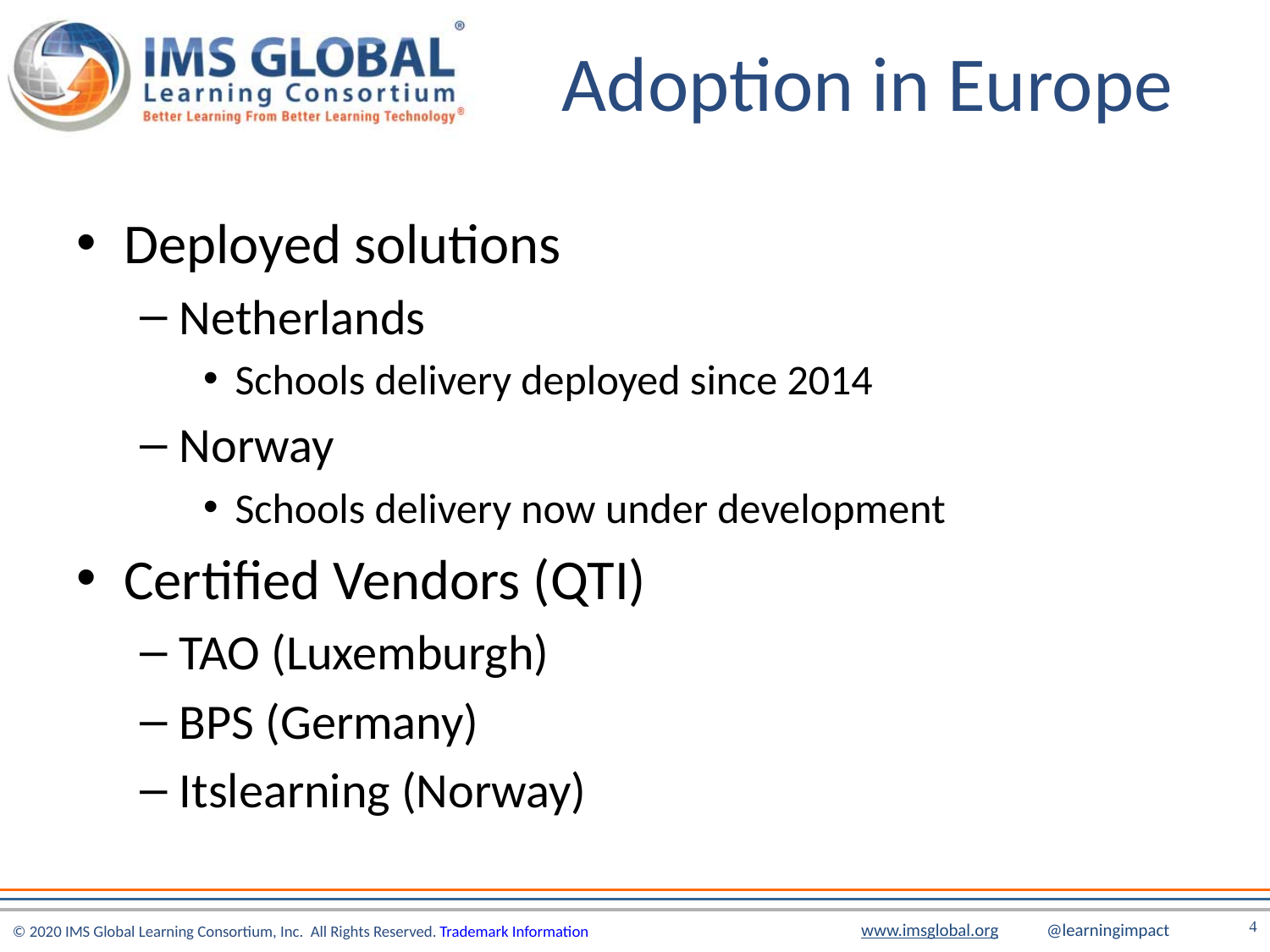

# Adoption in Europe
Deployed solutions
Netherlands
Schools delivery deployed since 2014
Norway
Schools delivery now under development
Certified Vendors (QTI)
TAO (Luxemburgh)
BPS (Germany)
Itslearning (Norway)

4